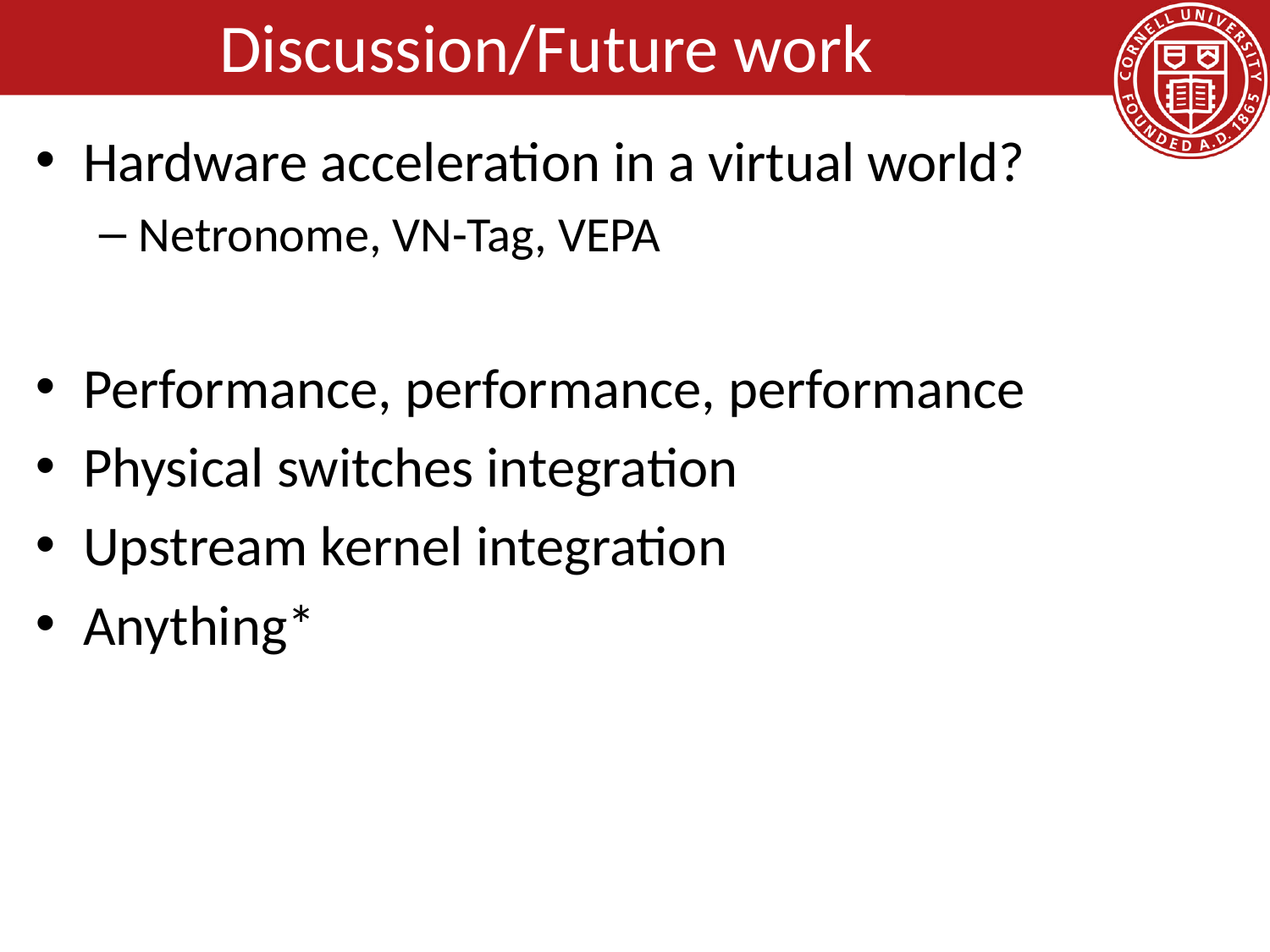

# Discussion/Future work
Hardware acceleration in a virtual world?
Netronome, VN-Tag, VEPA

Performance, performance, performance
Physical switches integration
Upstream kernel integration
Anything*